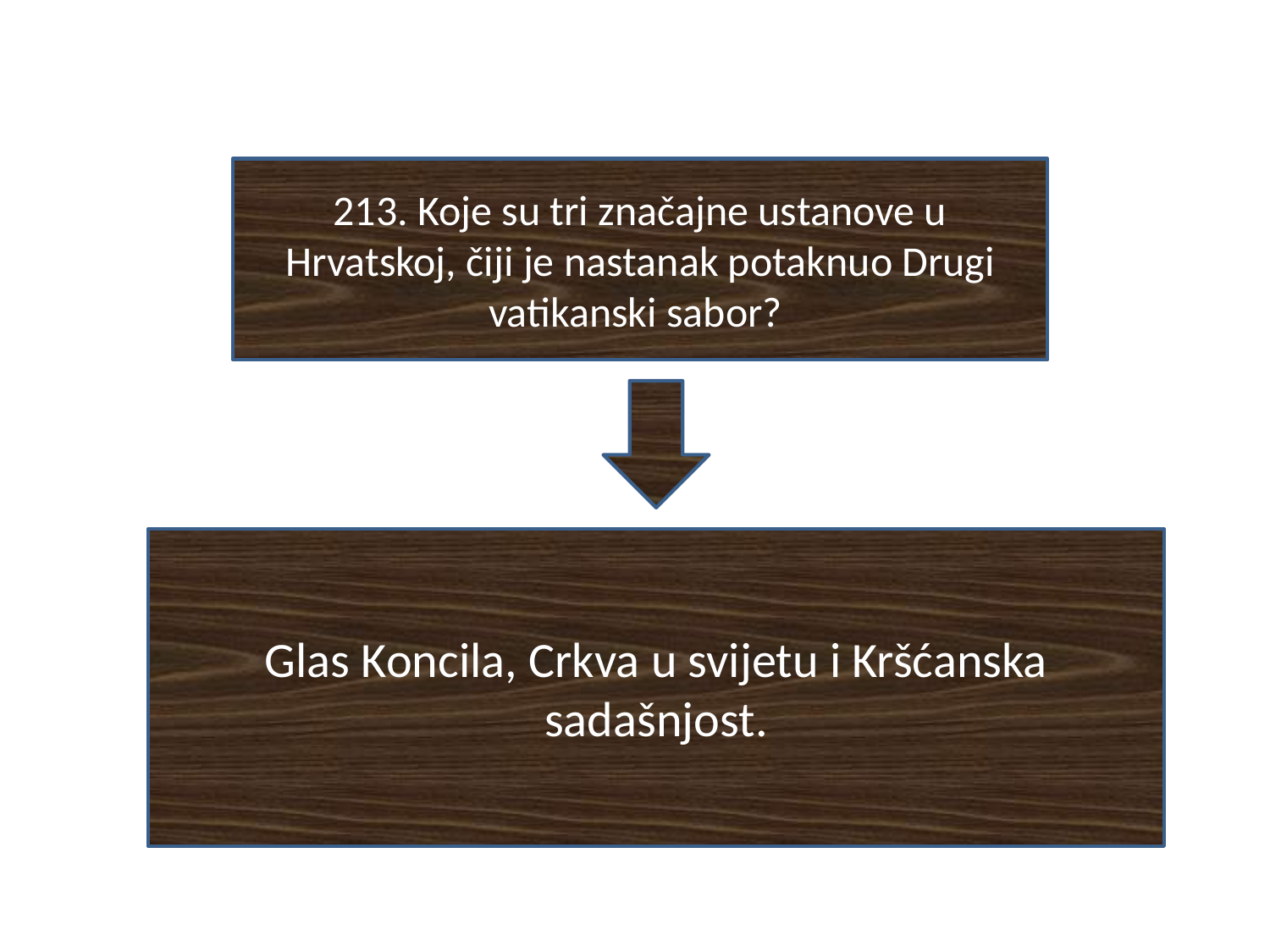

#
213. Koje su tri značajne ustanove u Hrvatskoj, čiji je nastanak potaknuo Drugi vatikanski sabor?

Glas Koncila, Crkva u svijetu i Kršćanska sadašnjost.